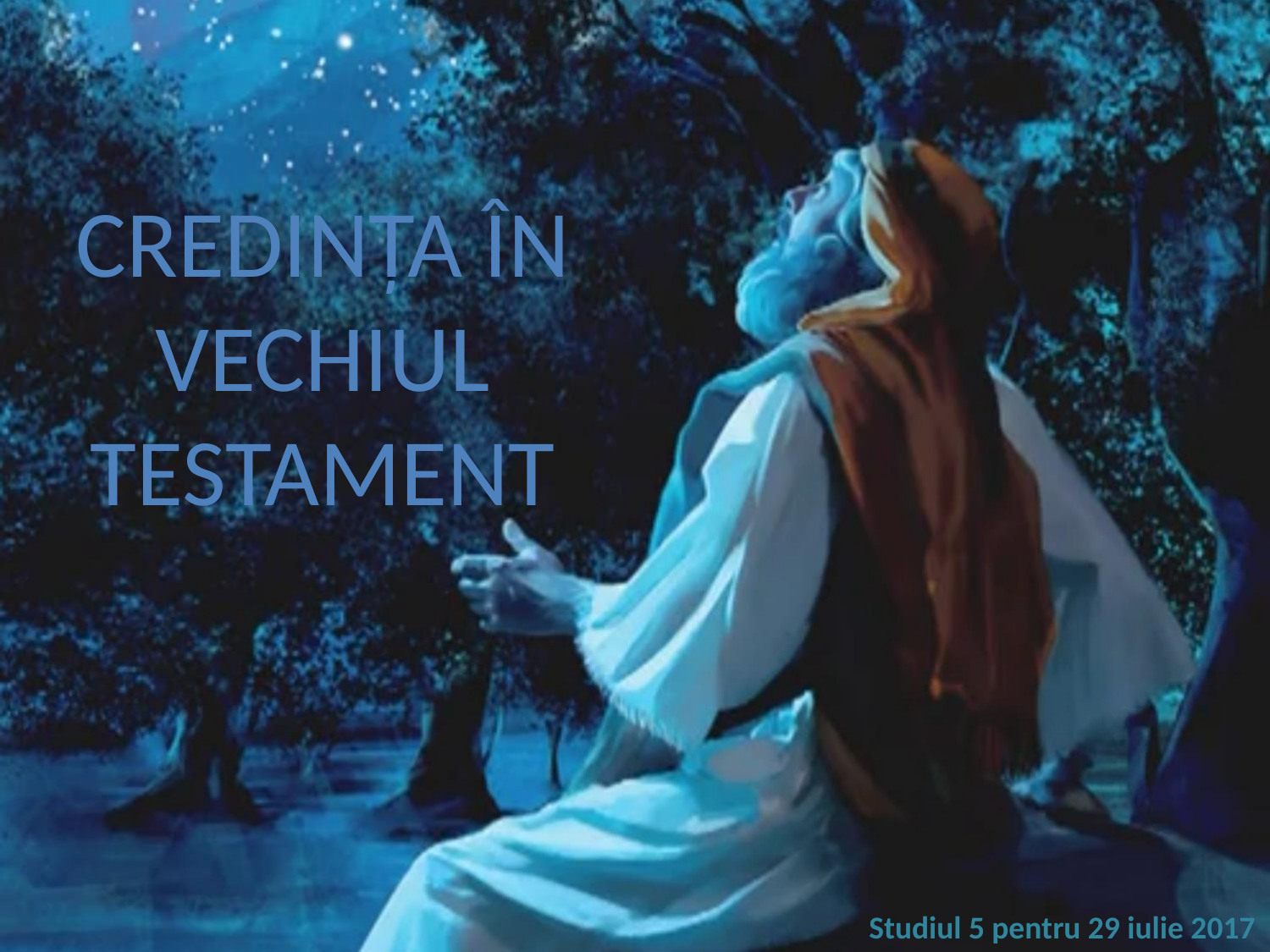

CREDINȚA ÎN VECHIUL TESTAMENT
Studiul 5 pentru 29 iulie 2017